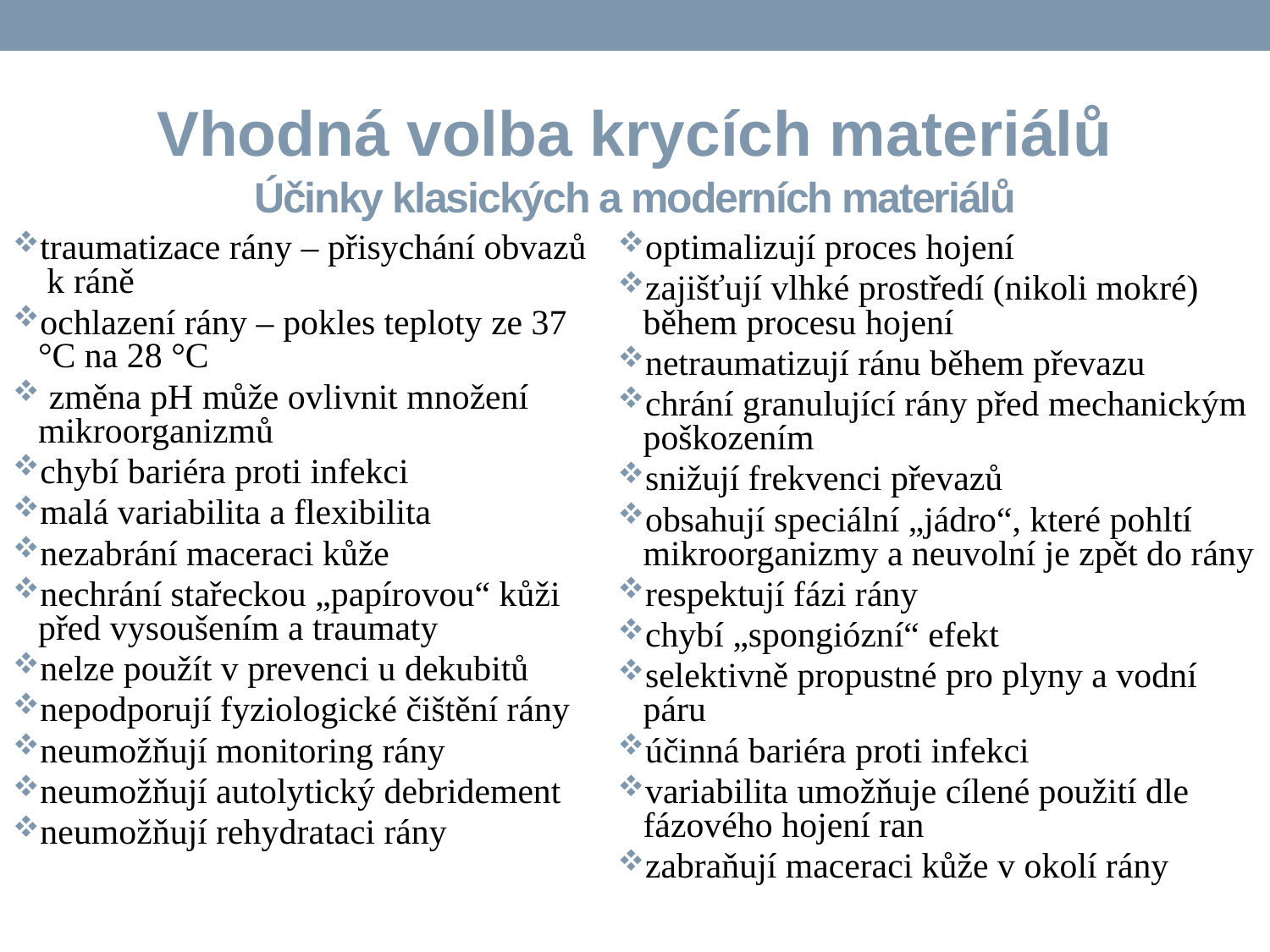

Vhodná volba krycích materiálů
# Účinky klasických a moderních materiálů
traumatizace rány – přisychání obvazů    k ráně
ochlazení rány – pokles teploty ze 37 °C na 28 °C
 změna pH může ovlivnit množení mikroorganizmů
chybí bariéra proti infekci
malá variabilita a flexibilita
nezabrání maceraci kůže
nechrání stařeckou „papírovou“ kůži    před vysoušením a traumaty
nelze použít v prevenci u dekubitů
nepodporují fyziologické čištění rány
neumožňují monitoring rány
neumožňují autolytický debridement
neumožňují rehydrataci rány
optimalizují proces hojení
zajišťují vlhké prostředí (nikoli mokré) během procesu hojení
netraumatizují ránu během převazu
chrání granulující rány před mechanickým poškozením
snižují frekvenci převazů
obsahují speciální „jádro“, které pohltí mikroorganizmy a neuvolní je zpět do rány
respektují fázi rány
chybí „spongiózní“ efekt
selektivně propustné pro plyny a vodní páru
účinná bariéra proti infekci
variabilita umožňuje cílené použití dle fázového hojení ran
zabraňují maceraci kůže v okolí rány